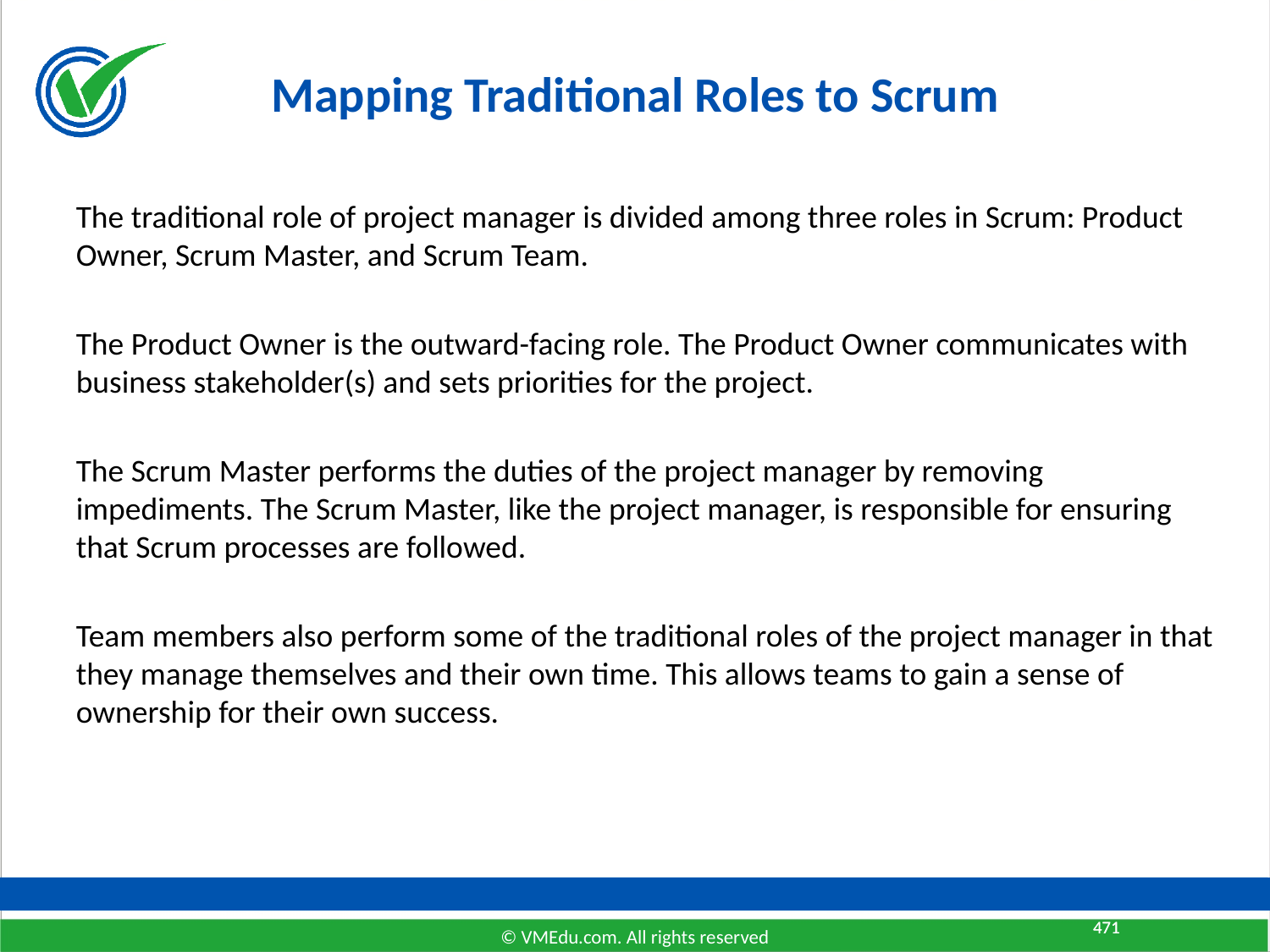

# Mapping Traditional Roles to Scrum
The traditional role of project manager is divided among three roles in Scrum: Product Owner, Scrum Master, and Scrum Team.

The Product Owner is the outward-facing role. The Product Owner communicates with business stakeholder(s) and sets priorities for the project.

The Scrum Master performs the duties of the project manager by removing impediments. The Scrum Master, like the project manager, is responsible for ensuring that Scrum processes are followed.

Team members also perform some of the traditional roles of the project manager in that they manage themselves and their own time. This allows teams to gain a sense of ownership for their own success.

471